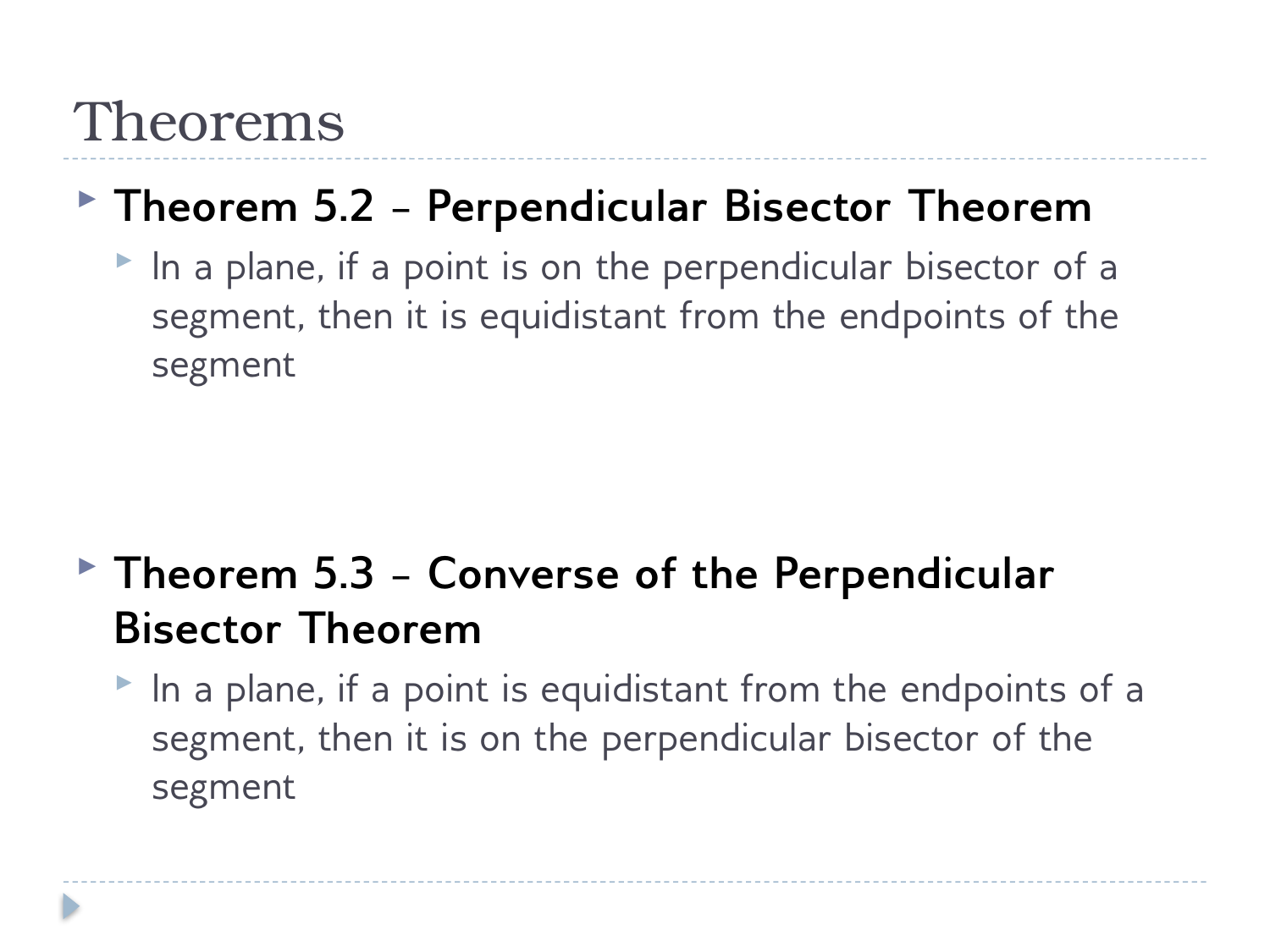

# Theorems
Theorem 5.2 – Perpendicular Bisector Theorem
In a plane, if a point is on the perpendicular bisector of a segment, then it is equidistant from the endpoints of the segment

Theorem 5.3 – Converse of the Perpendicular Bisector Theorem
In a plane, if a point is equidistant from the endpoints of a segment, then it is on the perpendicular bisector of the segment